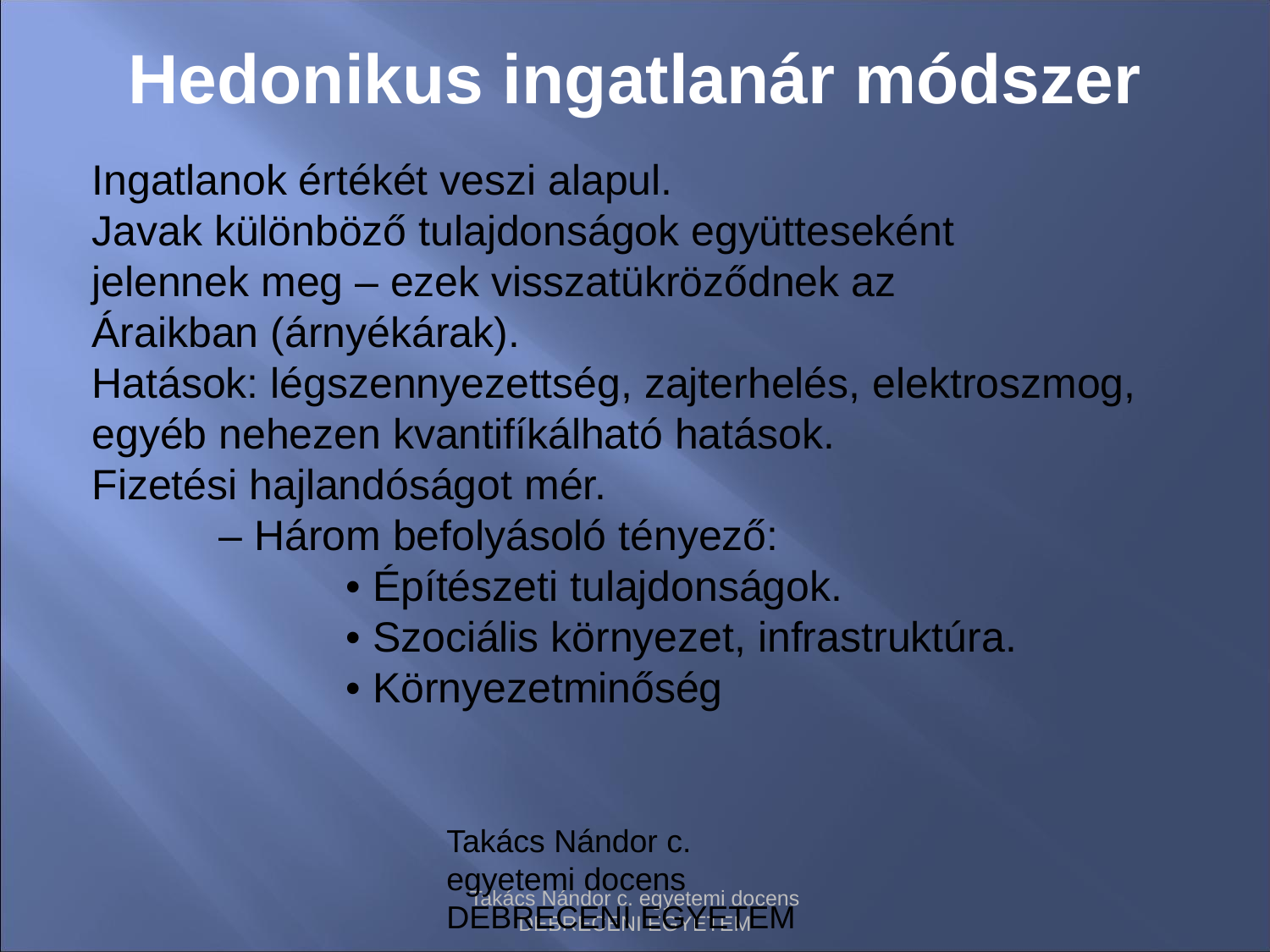

# Hedonikus ingatlanár módszer
Ingatlanok értékét veszi alapul.
Javak különböző tulajdonságok együtteseként
jelennek meg – ezek visszatükröződnek az
Áraikban (árnyékárak).
Hatások: légszennyezettség, zajterhelés, elektroszmog, egyéb nehezen kvantifíkálható hatások.
Fizetési hajlandóságot mér.
	– Három befolyásoló tényező:
		• Építészeti tulajdonságok.
		• Szociális környezet, infrastruktúra.
		• Környezetminőség
Takács Nándor c. egyetemi docens DEBRECENI EGYETEM
Takács Nándor c. egyetemi docens DEBRECENI EGYETEM